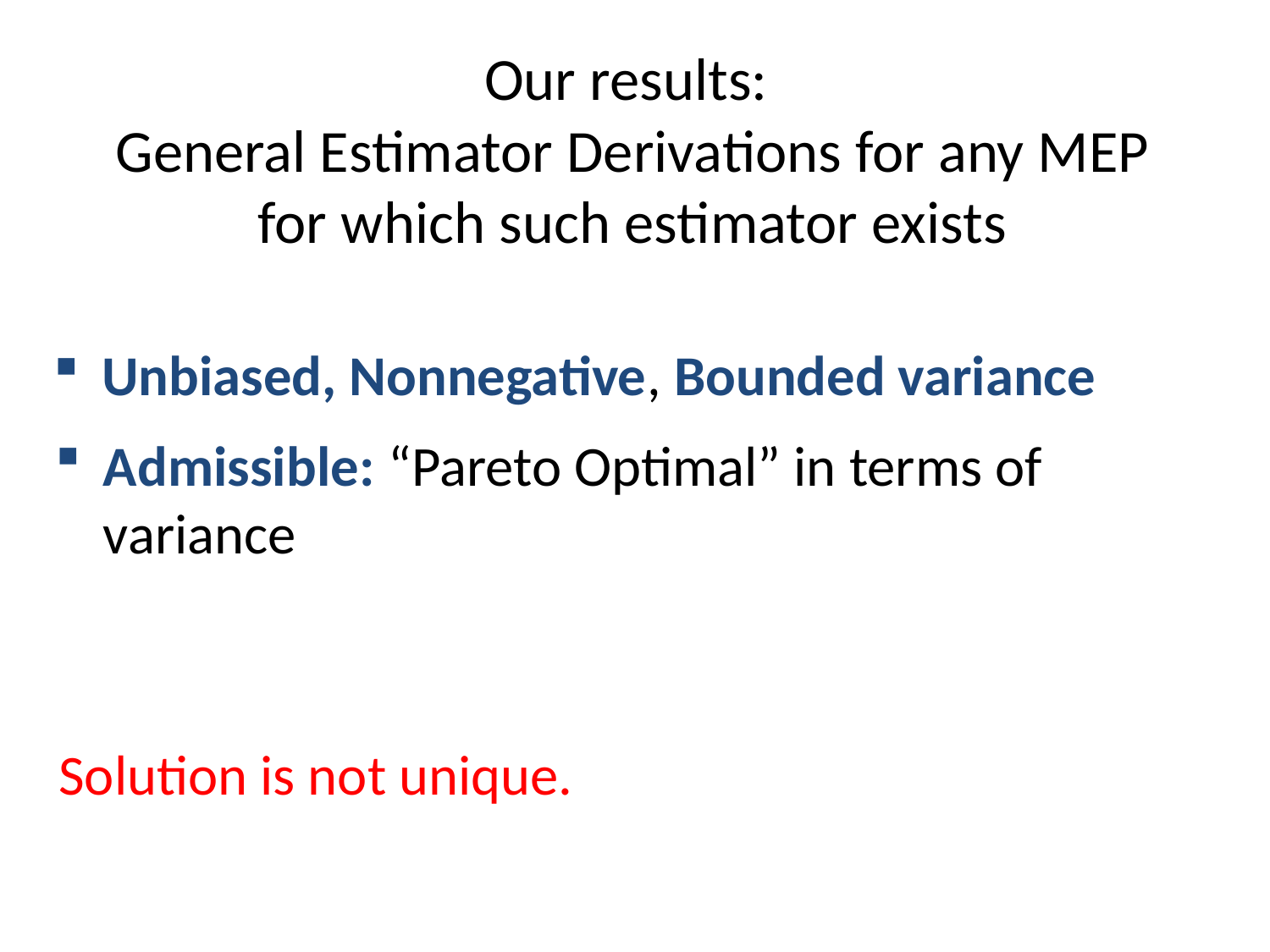

# Our results: General Estimator Derivations for any MEP for which such estimator exists
Unbiased, Nonnegative, Bounded variance
Admissible: “Pareto Optimal” in terms of variance
Solution is not unique.